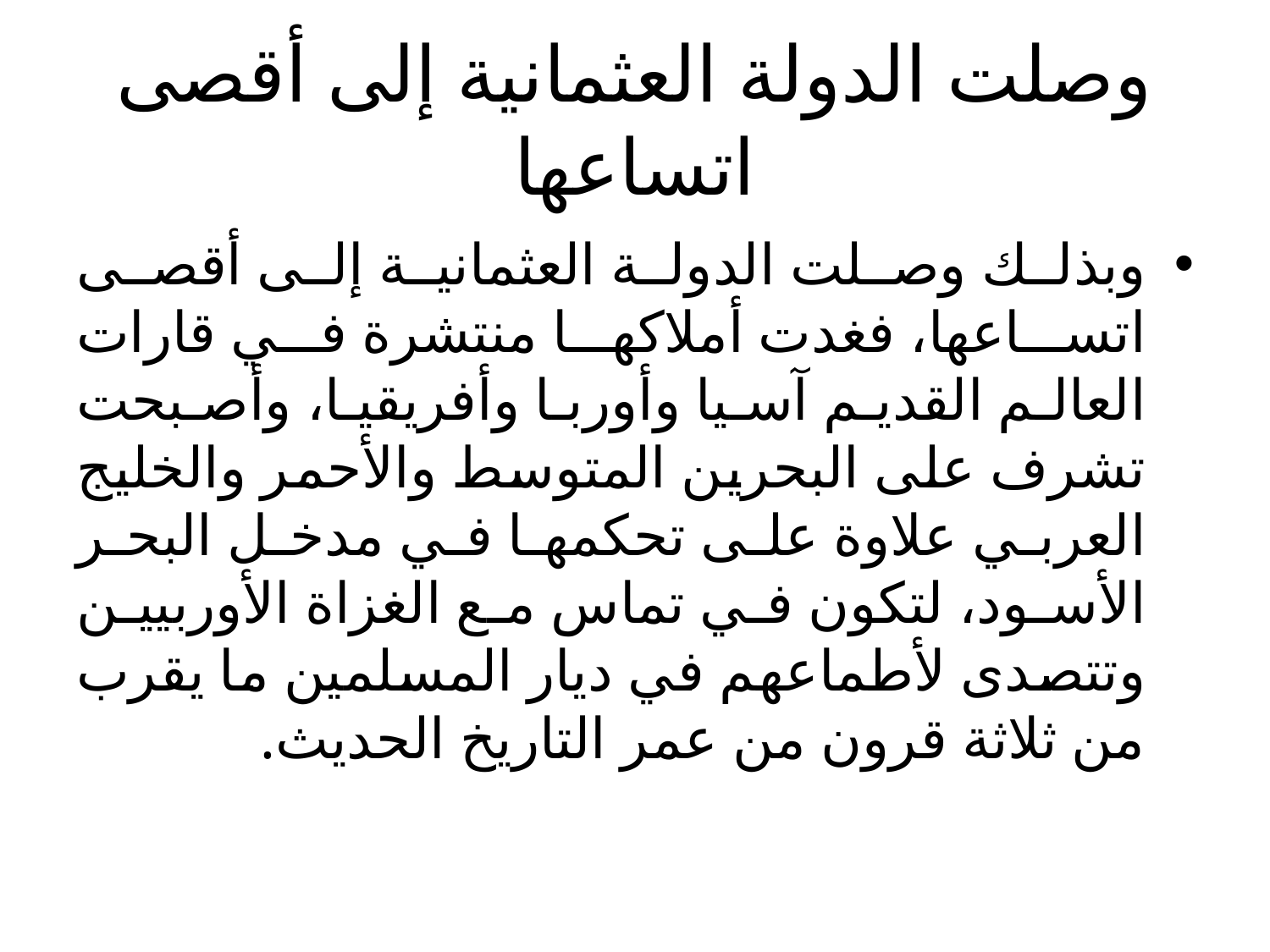

# وصلت الدولة العثمانية إلى أقصى اتساعها
وبذلك وصلت الدولة العثمانية إلى أقصى اتساعها، فغدت أملاكها منتشرة في قارات العالم القديم آسيا وأوربا وأفريقيا، وأصبحت تشرف على البحرين المتوسط والأحمر والخليج العربي علاوة على تحكمها في مدخل البحر الأسود، لتكون في تماس مع الغزاة الأوربيين وتتصدى لأطماعهم في ديار المسلمين ما يقرب من ثلاثة قرون من عمر التاريخ الحديث.